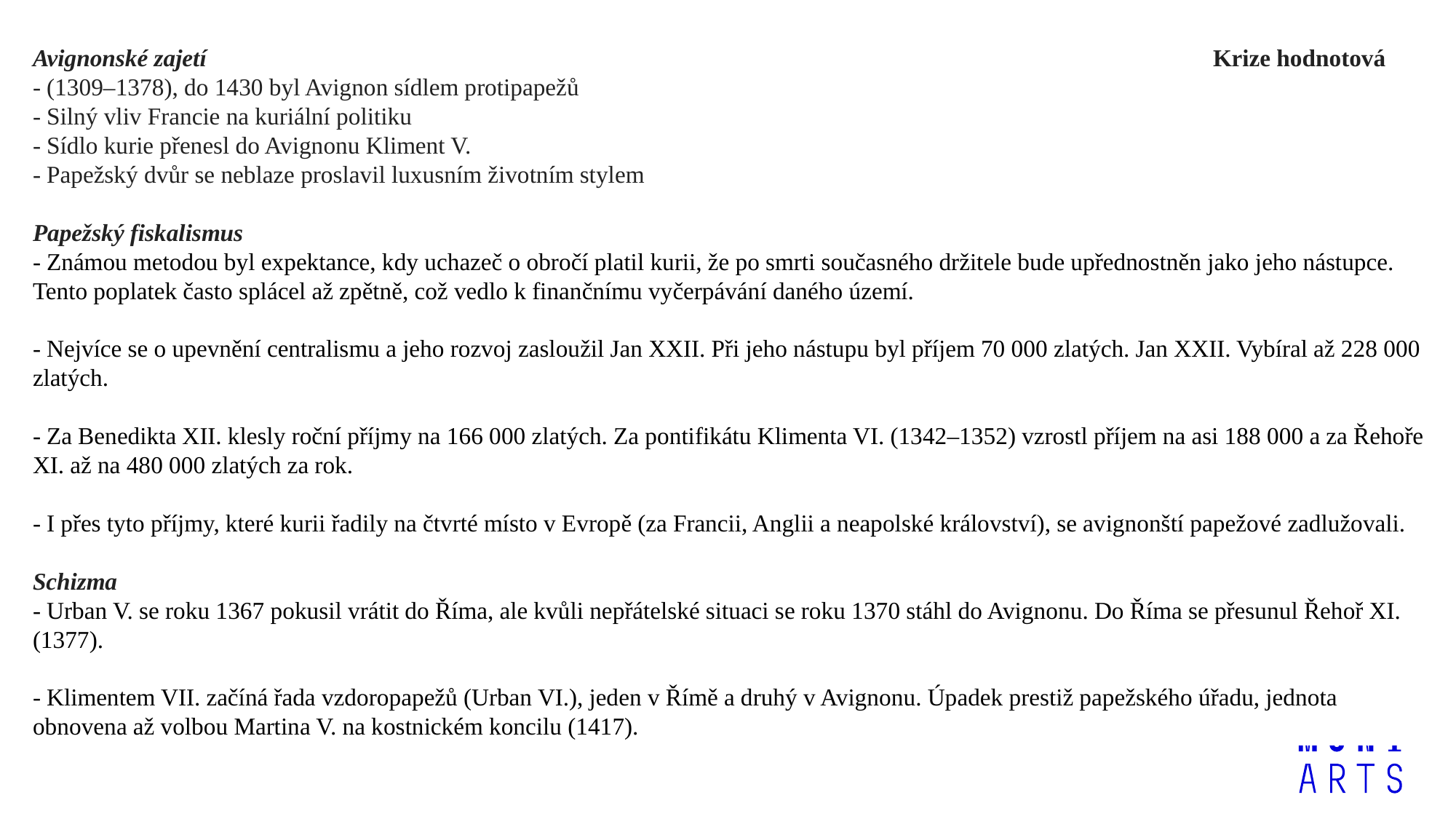

Avignonské zajetí
- (1309–1378), do 1430 byl Avignon sídlem protipapežů
- Silný vliv Francie na kuriální politiku
- Sídlo kurie přenesl do Avignonu Kliment V.
- Papežský dvůr se neblaze proslavil luxusním životním stylem

Papežský fiskalismus
- Známou metodou byl expektance, kdy uchazeč o obročí platil kurii, že po smrti současného držitele bude upřednostněn jako jeho nástupce. Tento poplatek často splácel až zpětně, což vedlo k finančnímu vyčerpávání daného území.

- Nejvíce se o upevnění centralismu a jeho rozvoj zasloužil Jan XXII. Při jeho nástupu byl příjem 70 000 zlatých. Jan XXII. Vybíral až 228 000 zlatých.

- Za Benedikta XII. klesly roční příjmy na 166 000 zlatých. Za pontifikátu Klimenta VI. (1342–1352) vzrostl příjem na asi 188 000 a za Řehoře XI. až na 480 000 zlatých za rok.

- I přes tyto příjmy, které kurii řadily na čtvrté místo v Evropě (za Francii, Anglii a neapolské království), se avignonští papežové zadlužovali.

Schizma
- Urban V. se roku 1367 pokusil vrátit do Říma, ale kvůli nepřátelské situaci se roku 1370 stáhl do Avignonu. Do Říma se přesunul Řehoř XI. (1377).

- Klimentem VII. začíná řada vzdoropapežů (Urban VI.), jeden v Římě a druhý v Avignonu. Úpadek prestiž papežského úřadu, jednota obnovena až volbou Martina V. na kostnickém koncilu (1417).
Krize hodnotová